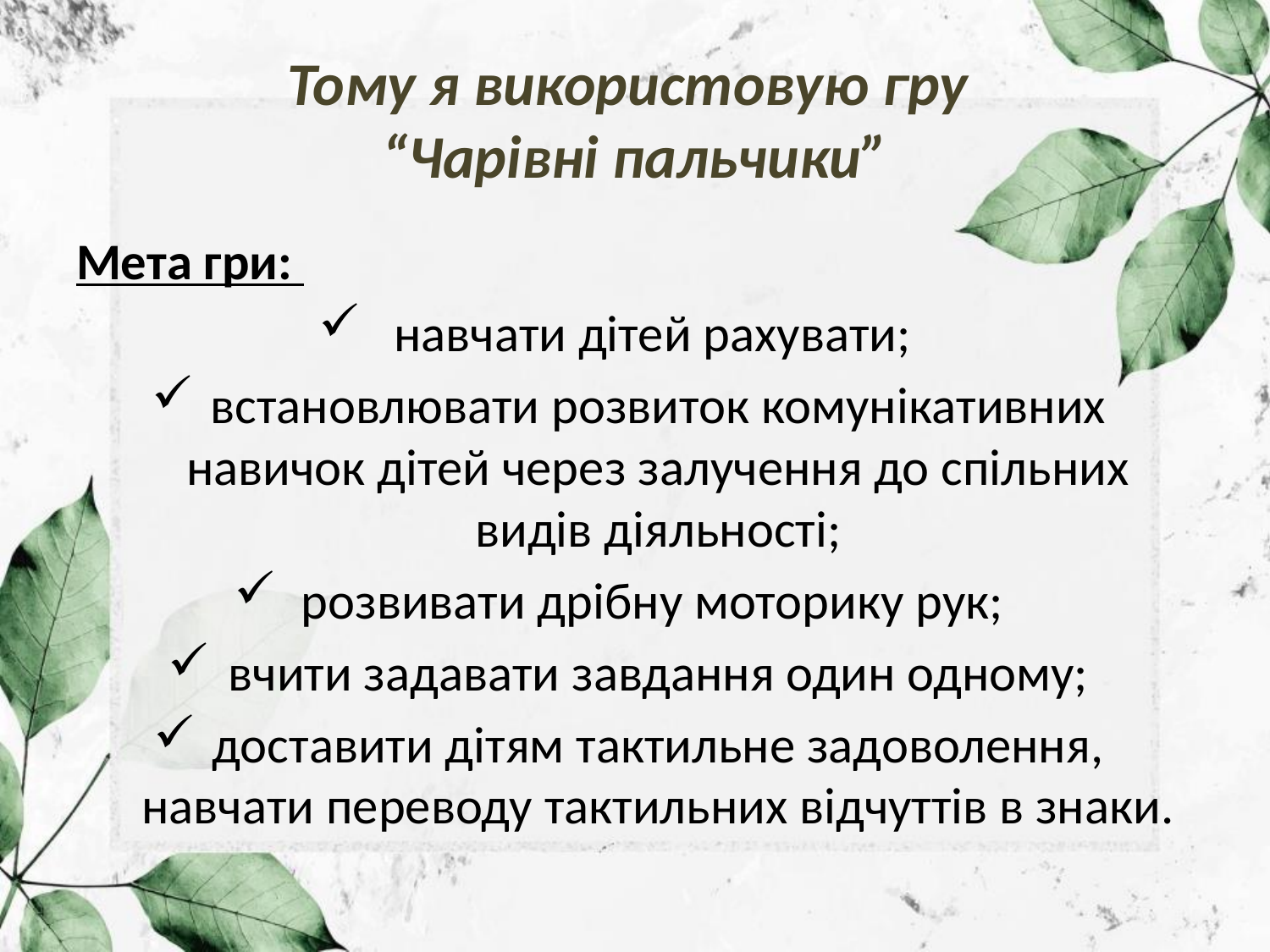

# Тому я використовую гру “Чарівні пальчики”
Мета гри:
навчати дітей рахувати;
встановлювати розвиток комунікативних навичок дітей через залучення до спільних видів діяльності;
розвивати дрібну моторику рук;
вчити задавати завдання один одному;
доставити дітям тактильне задоволення, навчати переводу тактильних відчуттів в знаки.